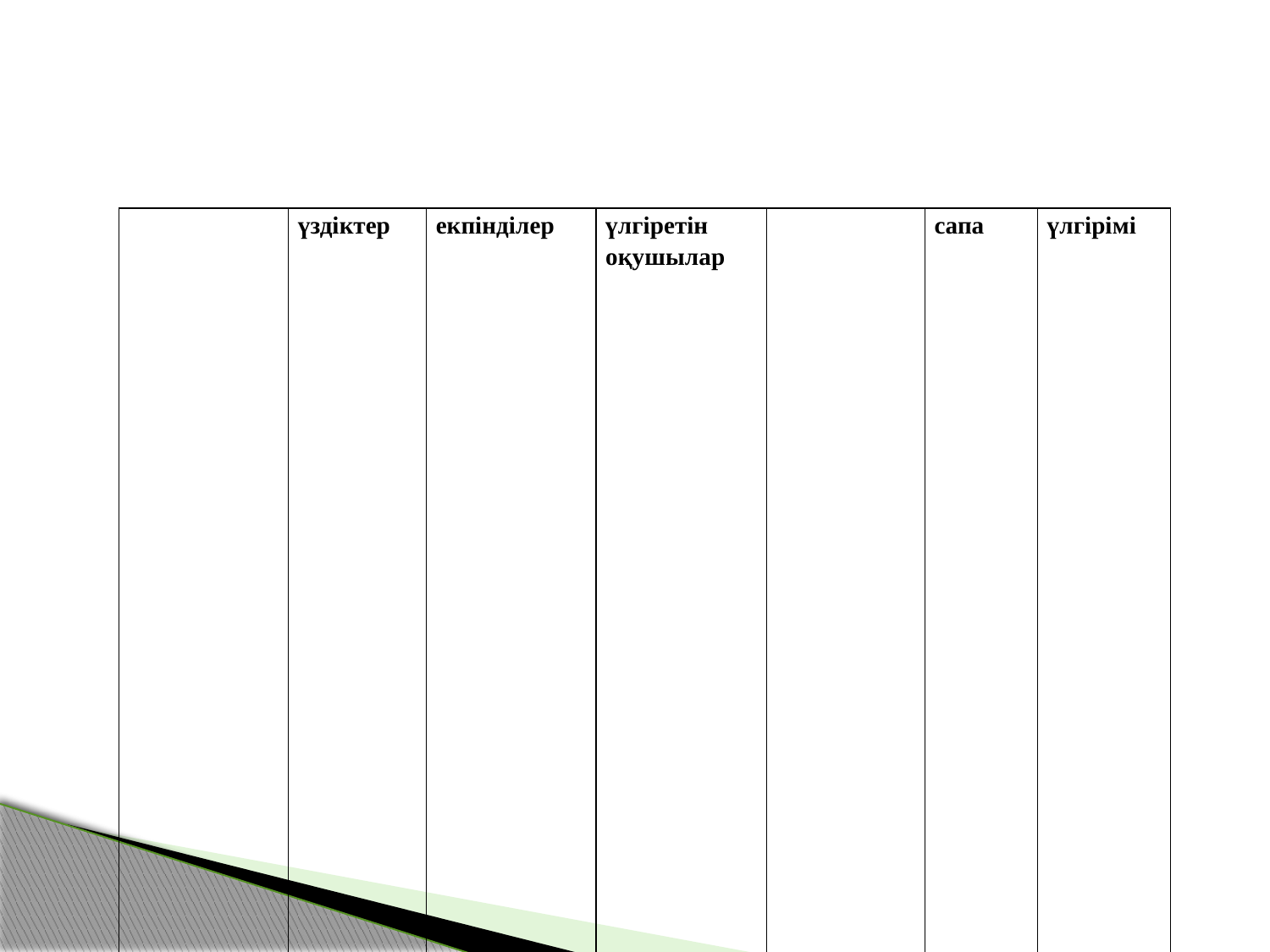

|  | үздіктер | екпінділер | үлгіретін оқушылар | Үлгірмеуші лер | сапа | үлгірімі |
| --- | --- | --- | --- | --- | --- | --- |
| 2024-2025 соңында | 44 | 207 | 457 | 0 | 54,9 | 100 |
| 2024-2025 1-тоқсан | 45 | 199 | 440 | 0 | 55,45 | 100 |
| динамика | +1 | -8 | -17 | 0 | 0,55 | - |